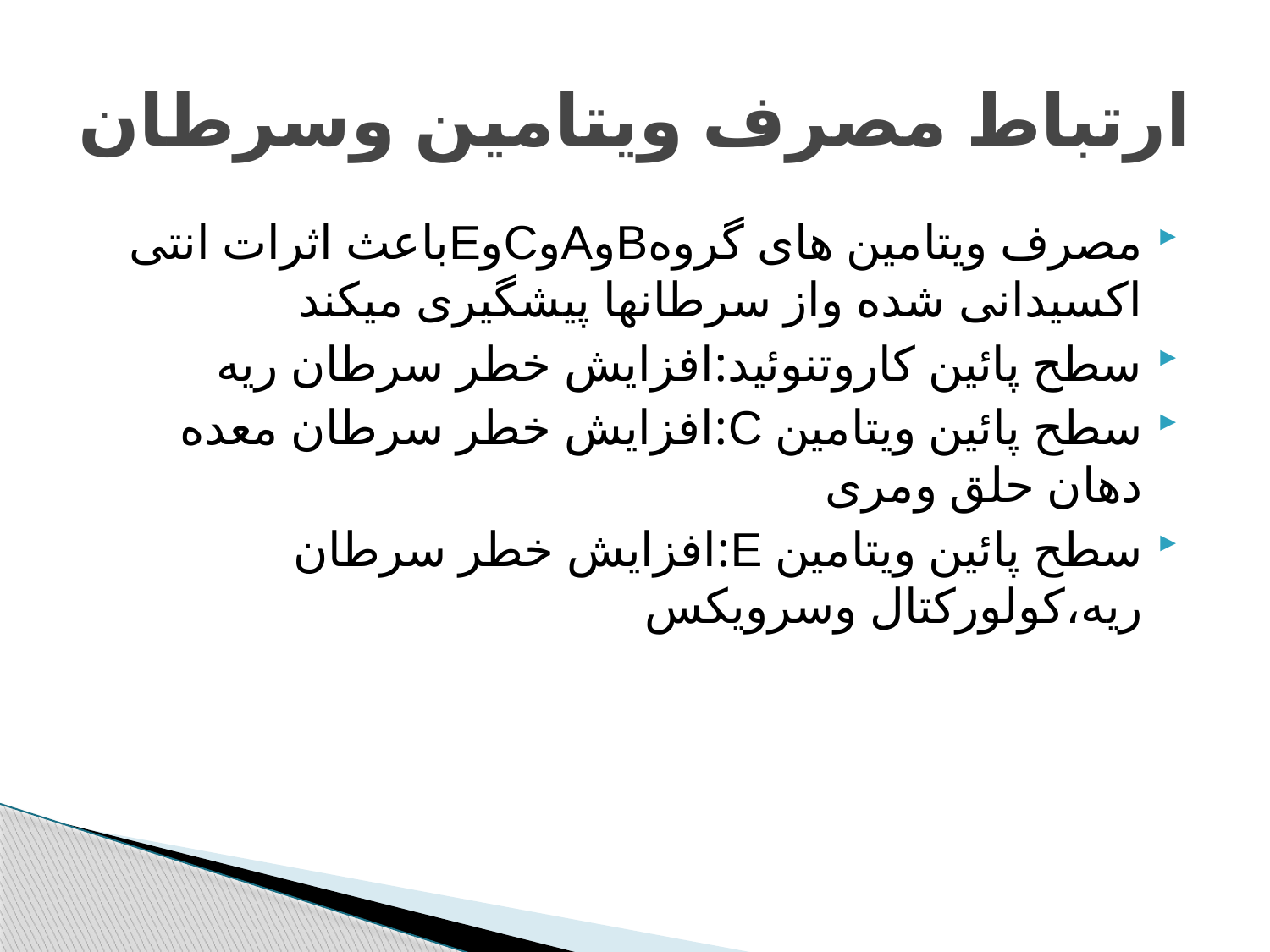

# ارتباط مصرف ویتامین وسرطان
مصرف ویتامین های گروهBوAوCوEباعث اثرات انتی اکسیدانی شده واز سرطانها پیشگیری میکند
سطح پائین کاروتنوئید:افزایش خطر سرطان ریه
سطح پائین ویتامین C:افزایش خطر سرطان معده دهان حلق ومری
سطح پائین ویتامین E:افزایش خطر سرطان ریه،کولورکتال وسرویکس